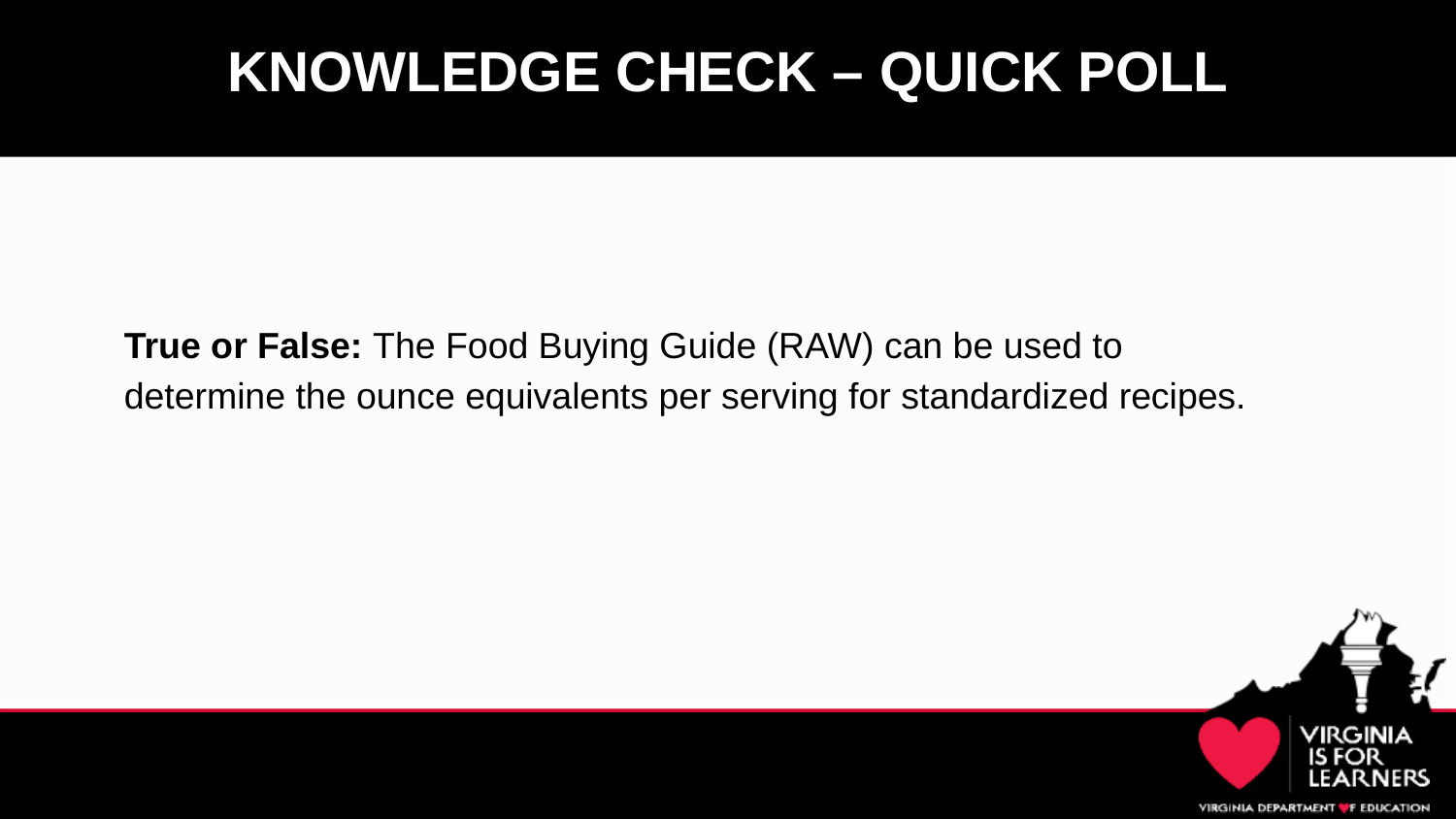

# KNOWLEDGE CHECK – QUICK POLL
True or False: The Food Buying Guide (RAW) can be used to determine the ounce equivalents per serving for standardized recipes.